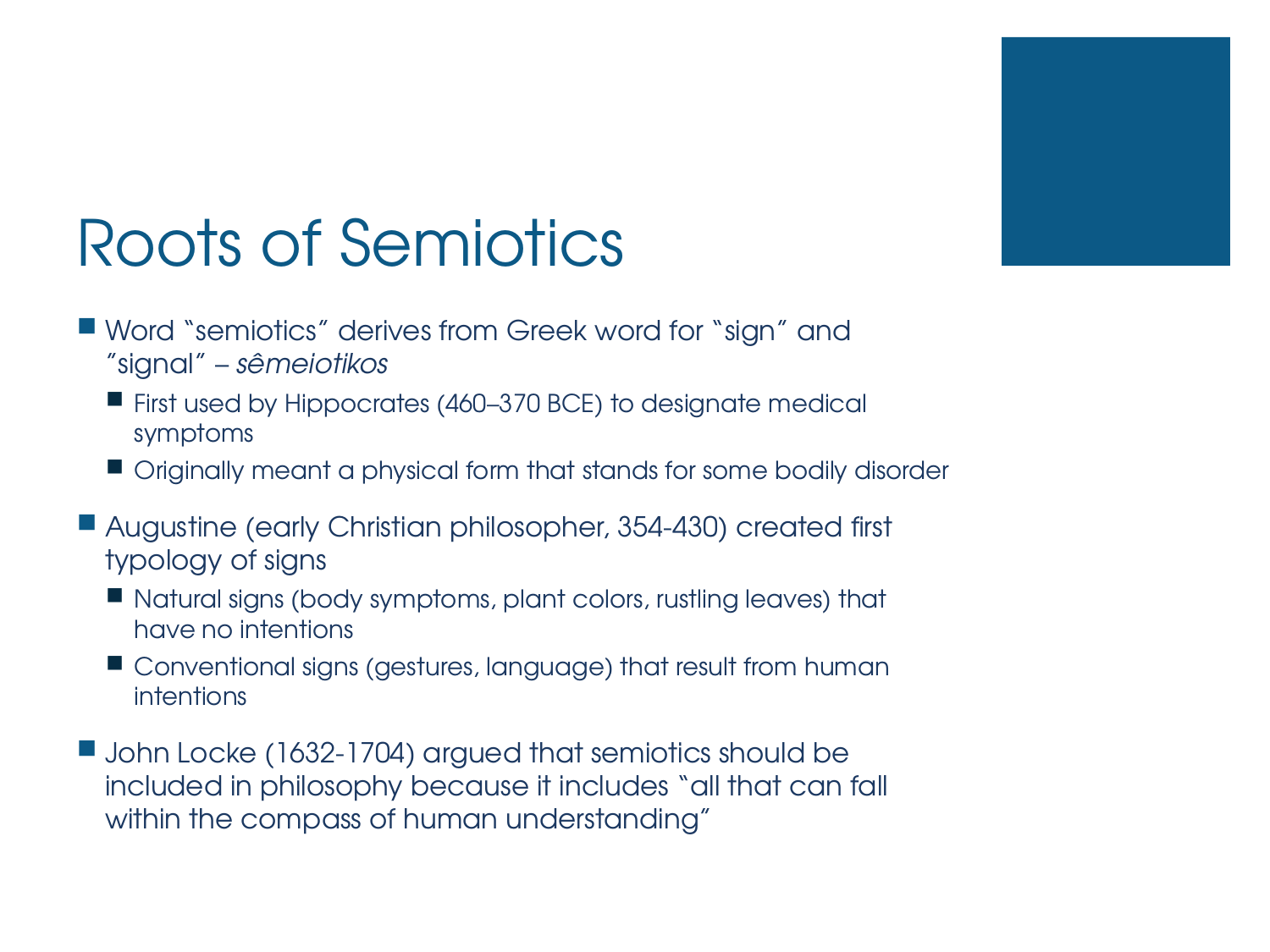

# Roots of Semiotics
Word “semiotics” derives from Greek word for “sign” and ”signal” – sêmeiotikos
First used by Hippocrates (460–370 BCE) to designate medical symptoms
Originally meant a physical form that stands for some bodily disorder
Augustine (early Christian philosopher, 354-430) created first typology of signs
Natural signs (body symptoms, plant colors, rustling leaves) that have no intentions
Conventional signs (gestures, language) that result from human intentions
John Locke (1632-1704) argued that semiotics should be included in philosophy because it includes “all that can fall within the compass of human understanding”